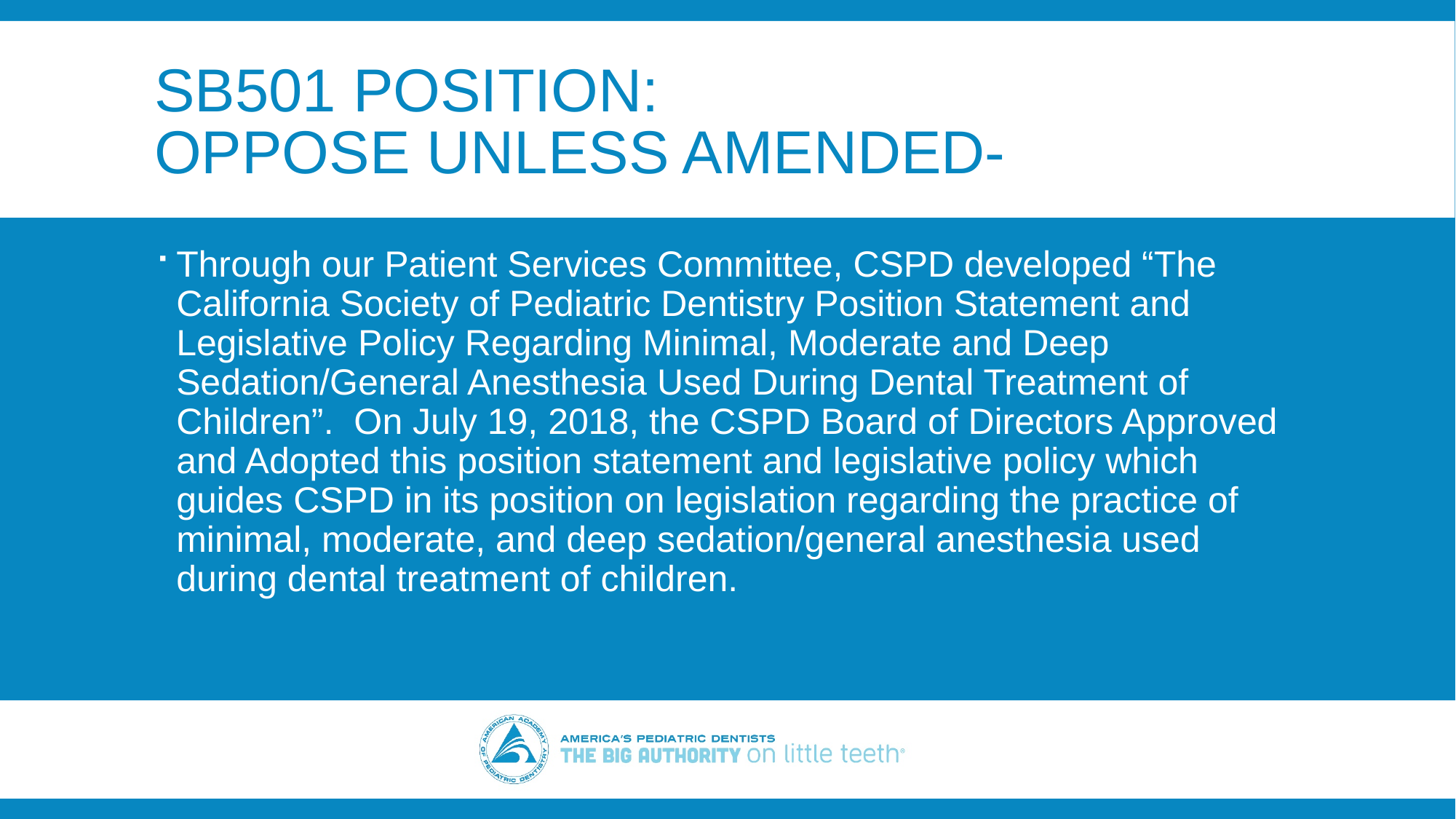

# SB501 Position: Oppose Unless Amended-
Through our Patient Services Committee, CSPD developed “The California Society of Pediatric Dentistry Position Statement and Legislative Policy Regarding Minimal, Moderate and Deep Sedation/General Anesthesia Used During Dental Treatment of Children”.  On July 19, 2018, the CSPD Board of Directors Approved and Adopted this position statement and legislative policy which guides CSPD in its position on legislation regarding the practice of minimal, moderate, and deep sedation/general anesthesia used during dental treatment of children.